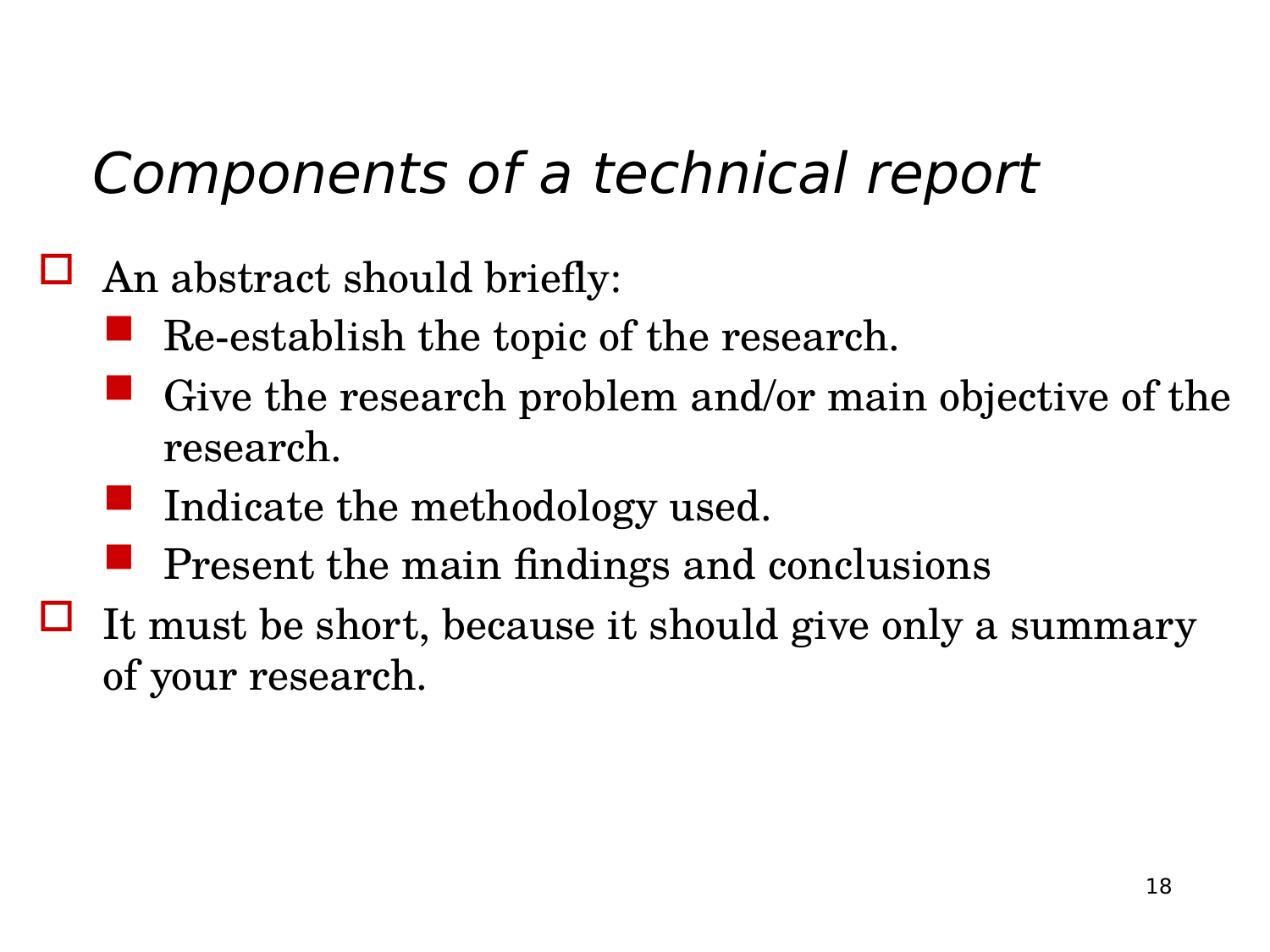

# Components of a technical report
An abstract should briefly:
Re-establish the topic of the research.
Give the research problem and/or main objective of the research.
Indicate the methodology used.
Present the main findings and conclusions
It must be short, because it should give only a summary of your research.

18